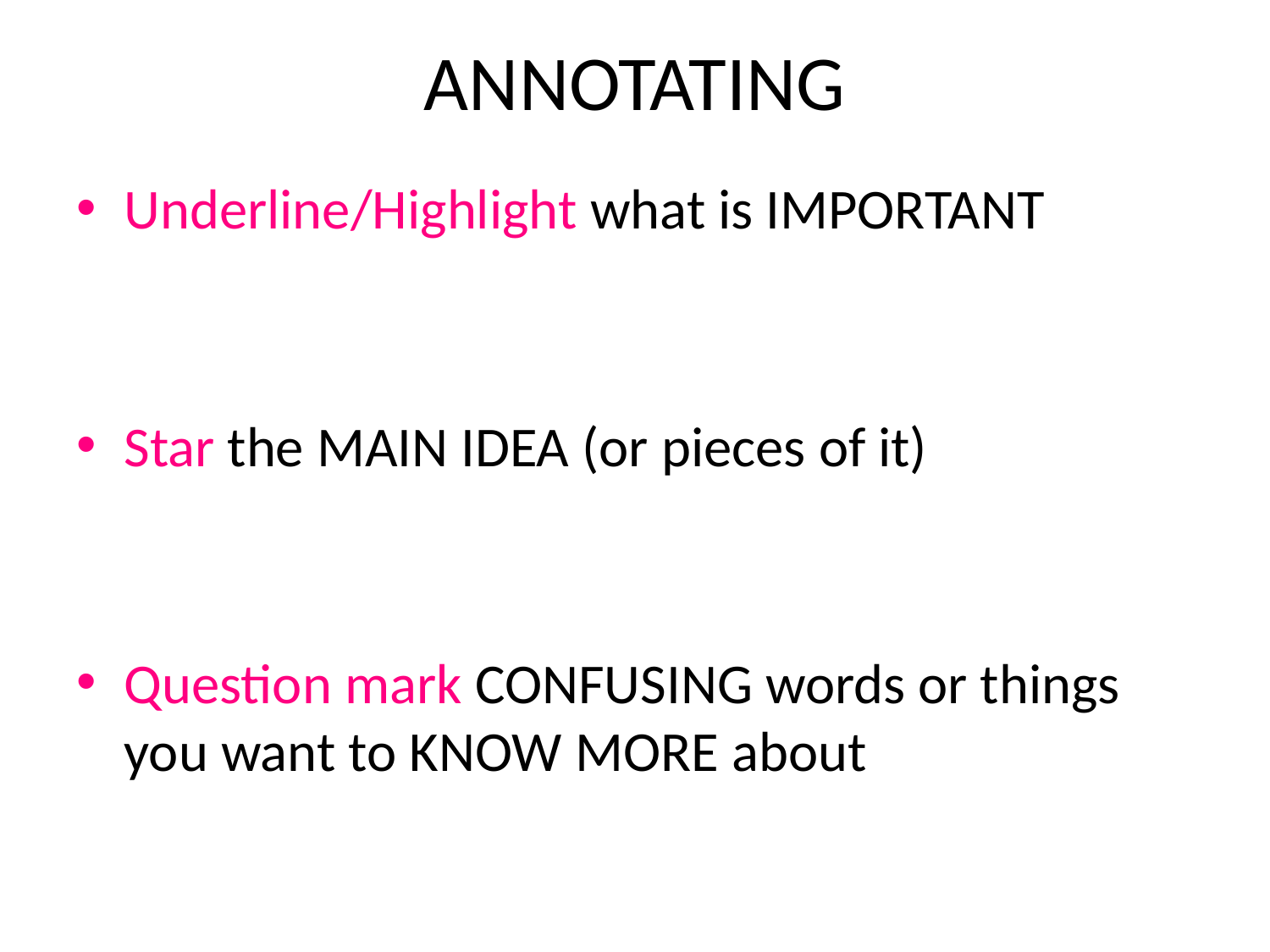

# ANNOTATING
Underline/Highlight what is IMPORTANT

Star the MAIN IDEA (or pieces of it)

Question mark CONFUSING words or things you want to KNOW MORE about